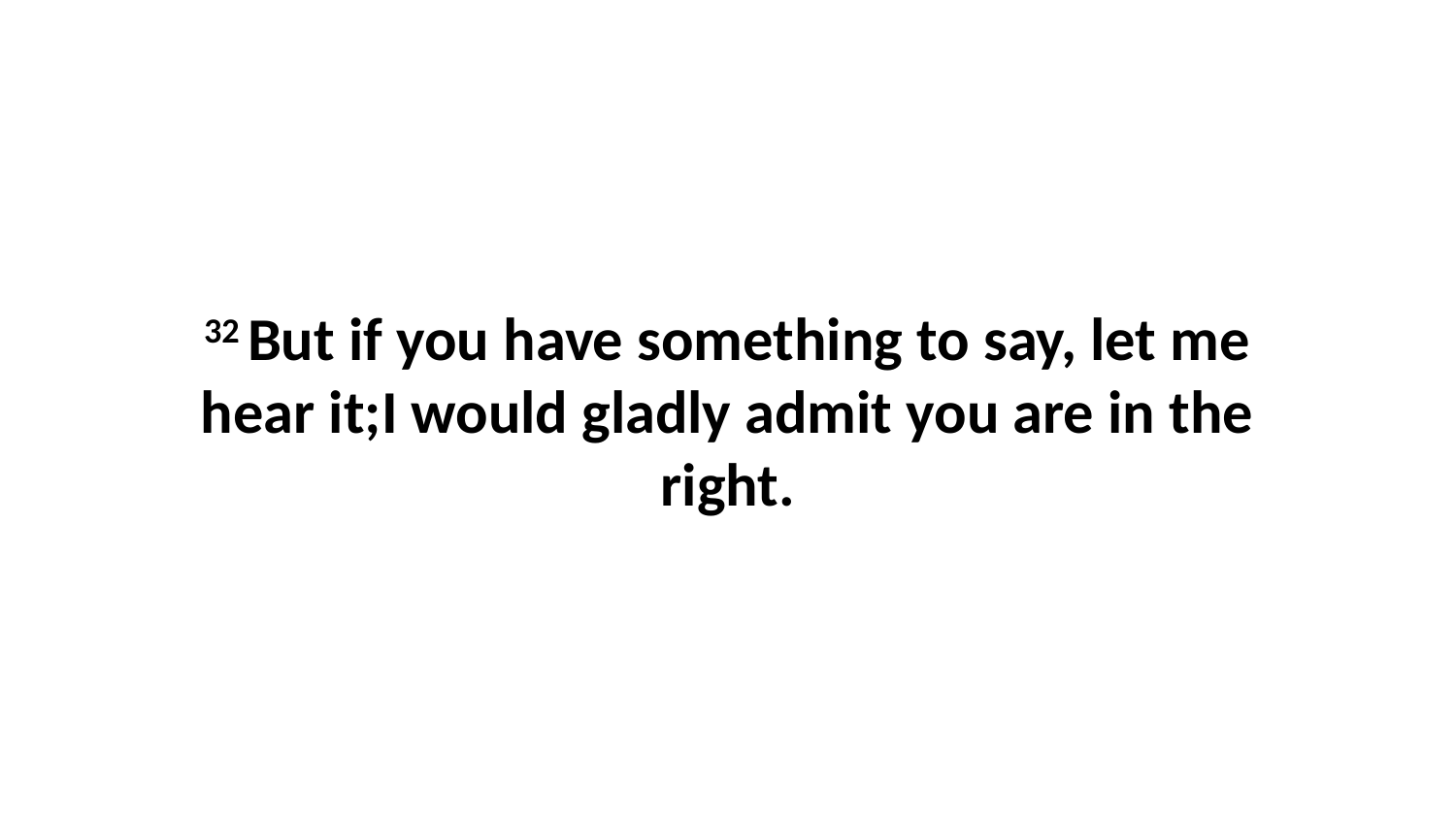

32 But if you have something to say, let me hear it;I would gladly admit you are in the right.